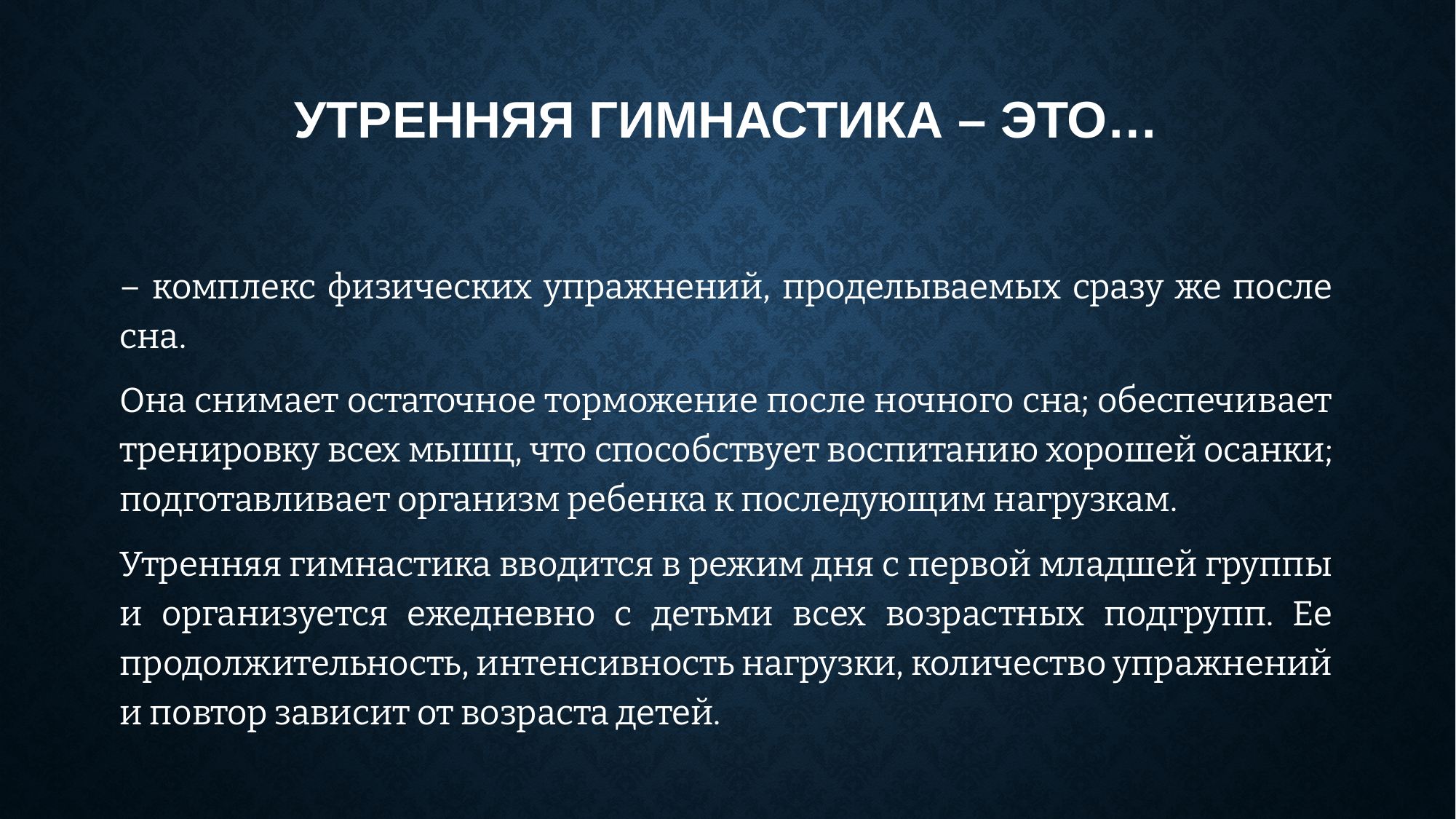

# Утренняя гимнастика – это…
– комплекс физических упражнений, проделываемых сразу же после сна.
Она снимает остаточное торможение после ночного сна; обеспечивает тренировку всех мышц, что способствует воспитанию хорошей осанки; подготавливает организм ребенка к последующим нагрузкам.
Утренняя гимнастика вводится в режим дня с первой младшей группы и организуется ежедневно с детьми всех возрастных подгрупп. Ее продолжительность, интенсивность нагрузки, количество упражнений и повтор зависит от возраста детей.